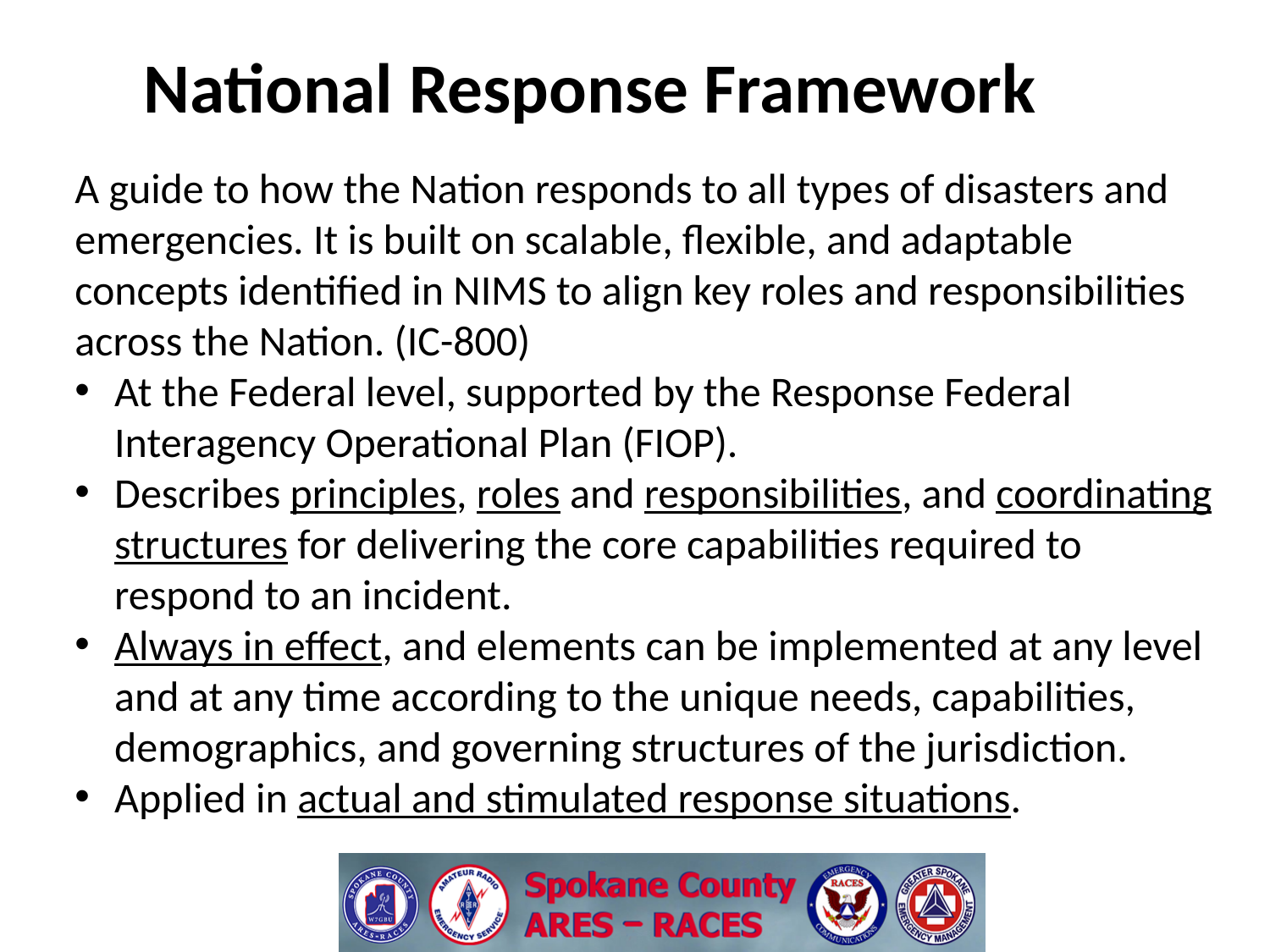

National Response Framework
A guide to how the Nation responds to all types of disasters and emergencies. It is built on scalable, flexible, and adaptable concepts identified in NIMS to align key roles and responsibilities across the Nation. (IC-800)
At the Federal level, supported by the Response Federal Interagency Operational Plan (FIOP).
Describes principles, roles and responsibilities, and coordinating structures for delivering the core capabilities required to respond to an incident.
Always in effect, and elements can be implemented at any level and at any time according to the unique needs, capabilities, demographics, and governing structures of the jurisdiction.
Applied in actual and stimulated response situations.